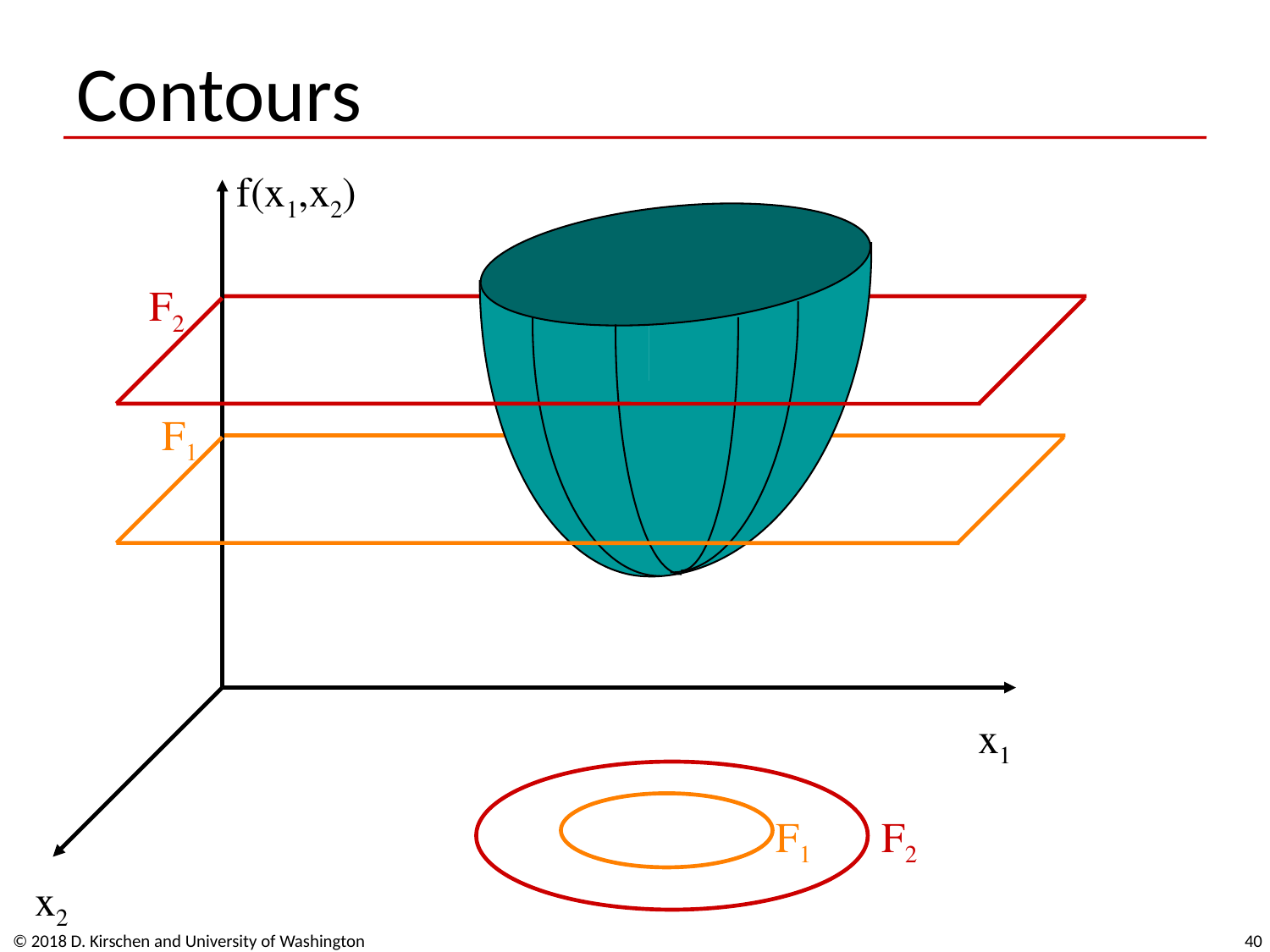

# Contours
f(x1,x2)

x1
x2

F2

F1

F2

F1
© 2018 D. Kirschen and University of Washington
40